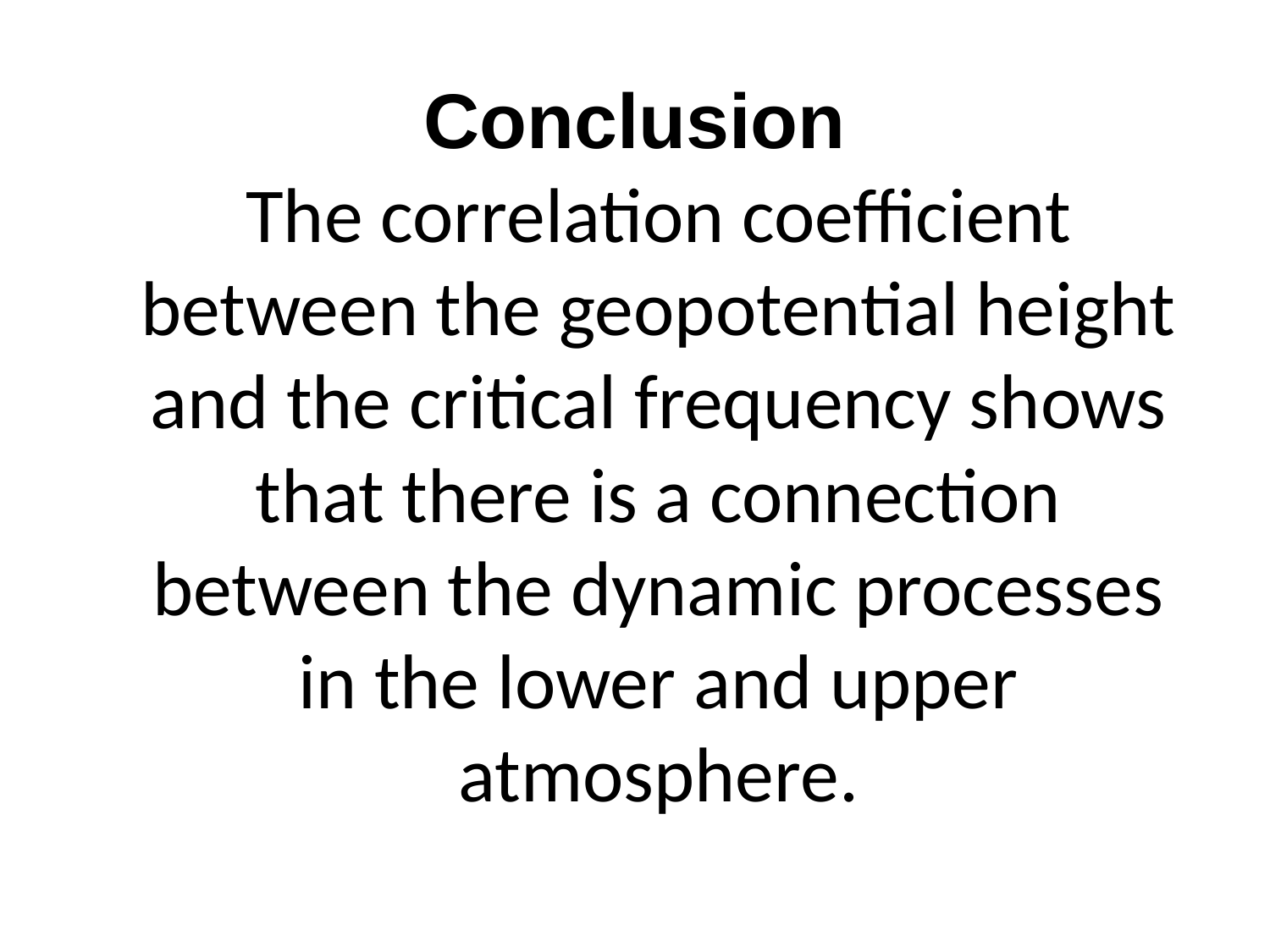

# Conclusion
	The correlation coefficient between the geopotential height and the critical frequency shows that there is a connection between the dynamic processes in the lower and upper atmosphere.